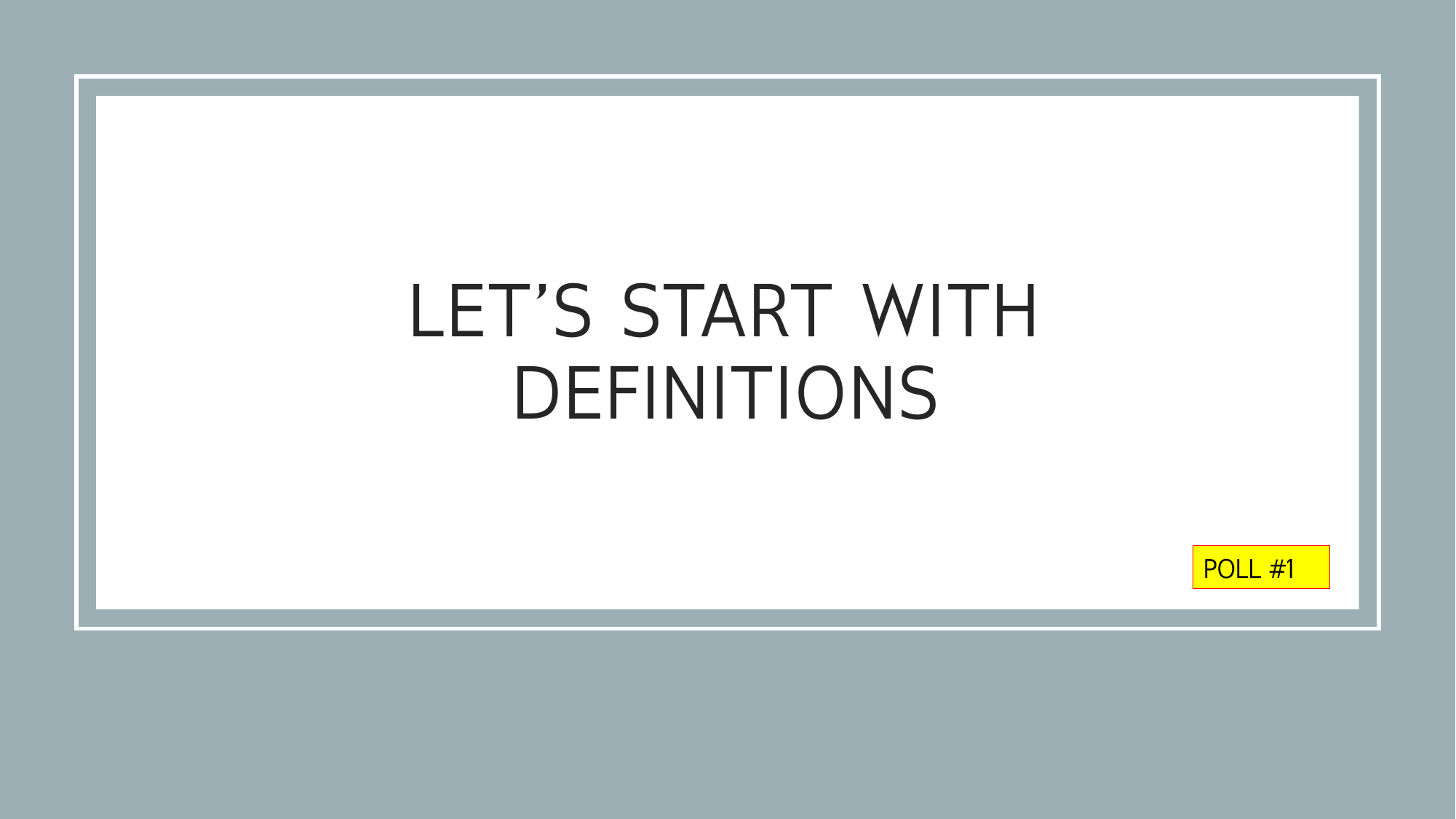

# Let’s start with definitions
POLL #1